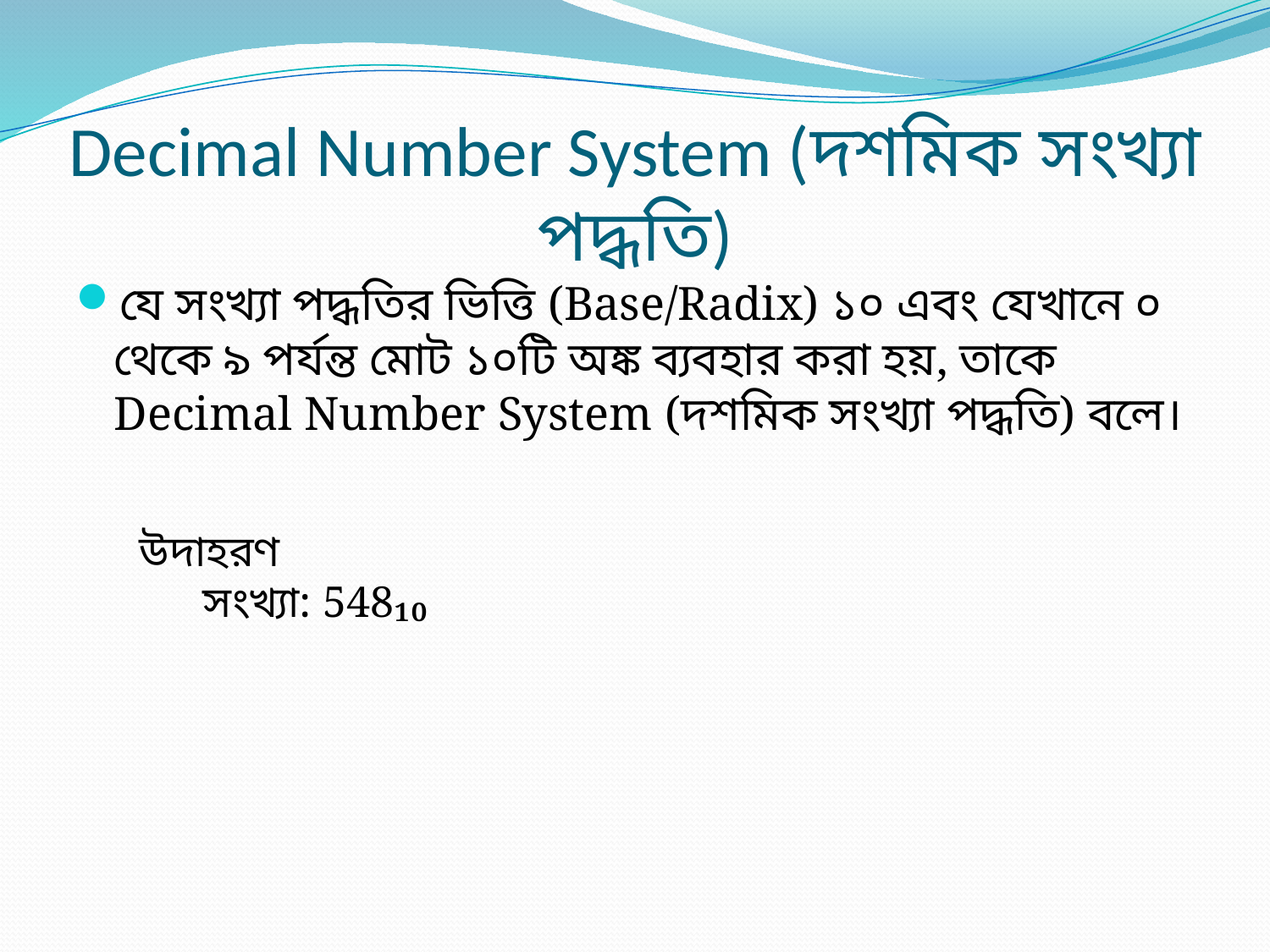

# Decimal Number System (দশমিক সংখ্যা পদ্ধতি)
যে সংখ্যা পদ্ধতির ভিত্তি (Base/Radix) ১০ এবং যেখানে ০ থেকে ৯ পর্যন্ত মোট ১০টি অঙ্ক ব্যবহার করা হয়, তাকে Decimal Number System (দশমিক সংখ্যা পদ্ধতি) বলে।

উদাহরণ
সংখ্যা: 548₁₀